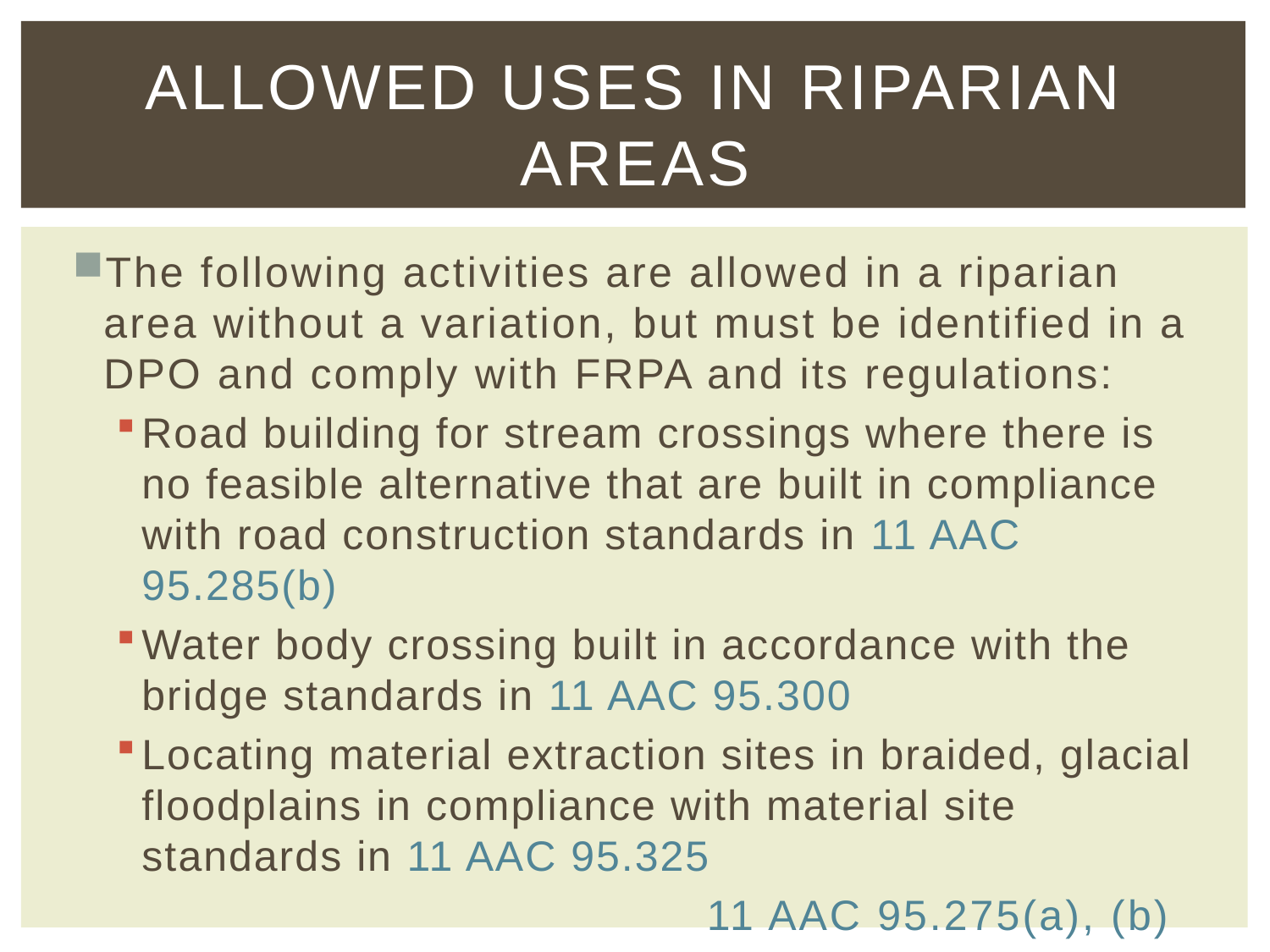

# ALLOWED USES in Riparian areas
The following activities are allowed in a riparian area without a variation, but must be identified in a DPO and comply with FRPA and its regulations:
Road building for stream crossings where there is no feasible alternative that are built in compliance with road construction standards in 11 AAC 95.285(b)
Water body crossing built in accordance with the bridge standards in 11 AAC 95.300
Locating material extraction sites in braided, glacial floodplains in compliance with material site standards in 11 AAC 95.325
					11 AAC 95.275(a), (b)